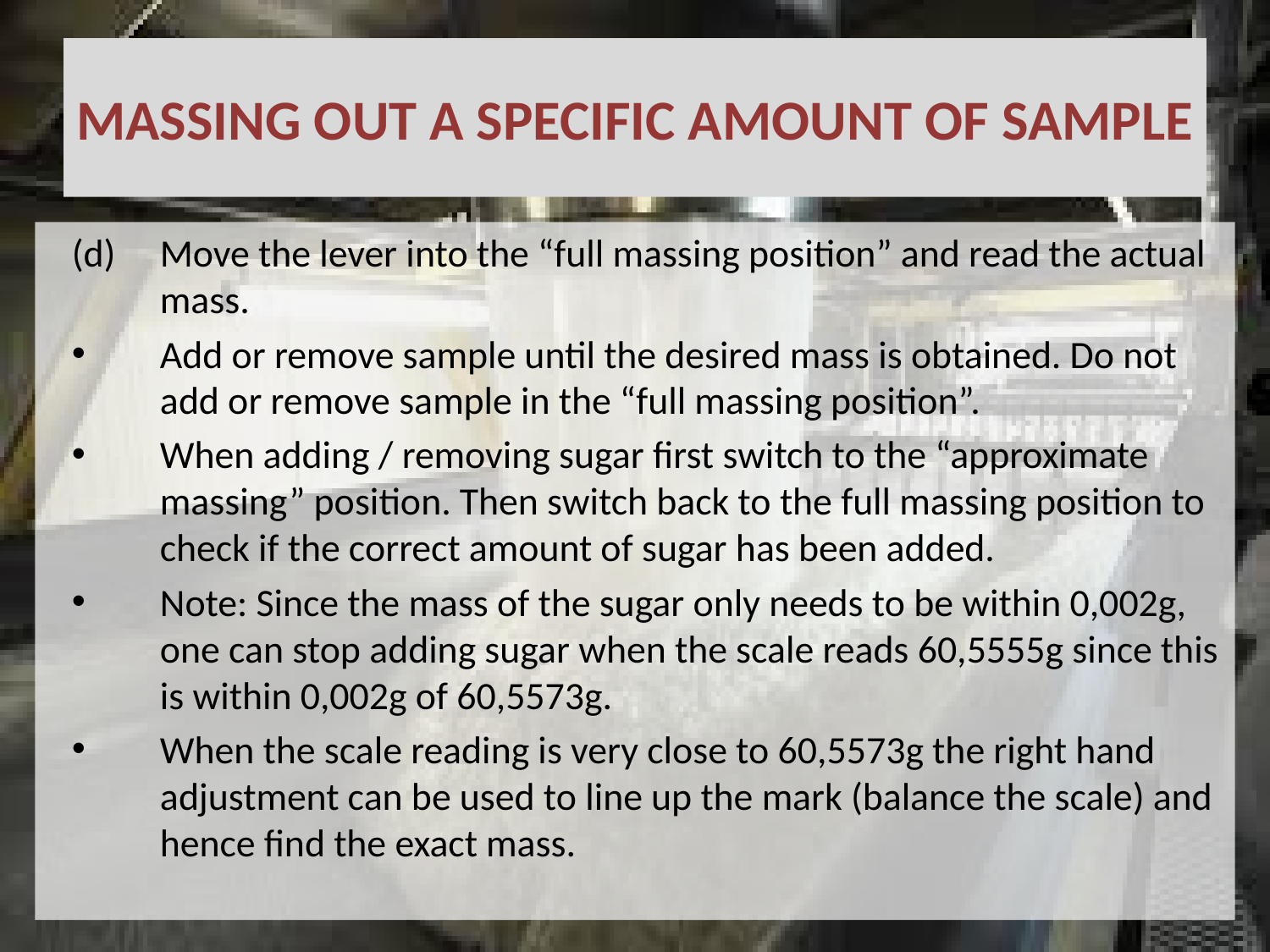

# MASSING OUT A SPECIFIC AMOUNT OF SAMPLE
(d)	Move the lever into the “full massing position” and read the actual mass.
Add or remove sample until the desired mass is obtained. Do not add or remove sample in the “full massing position”.
When adding / removing sugar first switch to the “approximate massing” position. Then switch back to the full massing position to check if the correct amount of sugar has been added.
Note: Since the mass of the sugar only needs to be within 0,002g, one can stop adding sugar when the scale reads 60,5555g since this is within 0,002g of 60,5573g.
When the scale reading is very close to 60,5573g the right hand adjustment can be used to line up the mark (balance the scale) and hence find the exact mass.